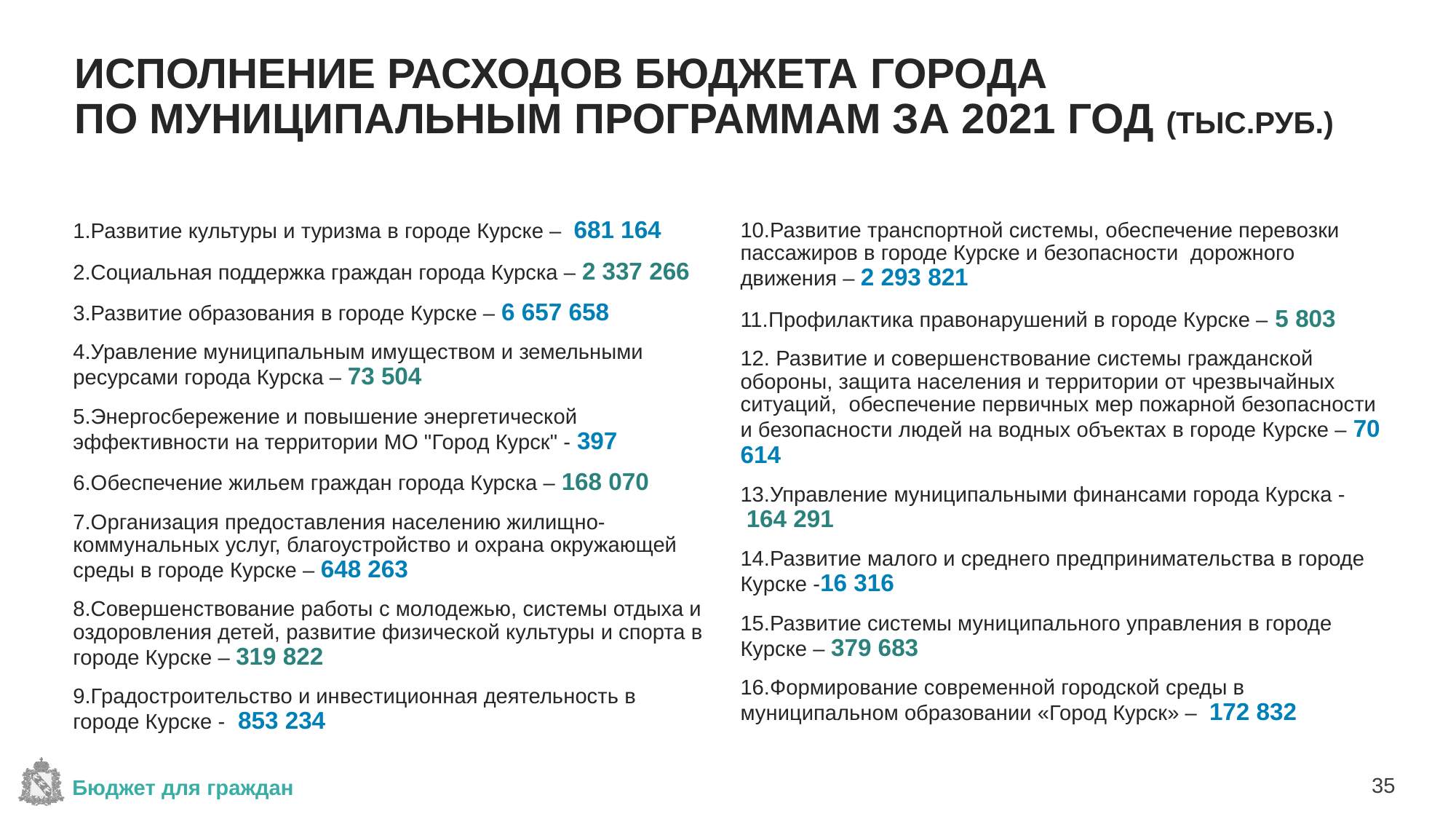

# ИСПОЛНЕНИЕ РАСХОДОВ БЮДЖЕТА ГОРОДА ПО МУНИЦИПАЛЬНЫМ ПРОГРАММАМ ЗА 2021 ГОД (ТЫС.РУБ.)
1.Развитие культуры и туризма в городе Курске –  681 164
2.Социальная поддержка граждан города Курска – 2 337 266
3.Развитие образования в городе Курске – 6 657 658
4.Уравление муниципальным имуществом и земельными ресурсами города Курска – 73 504
5.Энергосбережение и повышение энергетической эффективности на территории МО "Город Курск" - 397
6.Обеспечение жильем граждан города Курска – 168 070
7.Организация предоставления населению жилищно-коммунальных услуг, благоустройство и охрана окружающей среды в городе Курске – 648 263
8.Совершенствование работы с молодежью, системы отдыха и оздоровления детей, развитие физической культуры и спорта в городе Курске – 319 822
9.Градостроительство и инвестиционная деятельность в городе Курске -  853 234
10.Развитие транспортной системы, обеспечение перевозки пассажиров в городе Курске и безопасности  дорожного движения – 2 293 821
11.Профилактика правонарушений в городе Курске – 5 803
12. Развитие и совершенствование системы гражданской обороны, защита населения и территории от чрезвычайных ситуаций,  обеспечение первичных мер пожарной безопасности и безопасности людей на водных объектах в городе Курске – 70 614
13.Управление муниципальными финансами города Курска -         164 291
14.Развитие малого и среднего предпринимательства в городе Курске -16 316
15.Развитие системы муниципального управления в городе Курске – 379 683
16.Формирование современной городской среды в муниципальном образовании «Город Курск» –  172 832